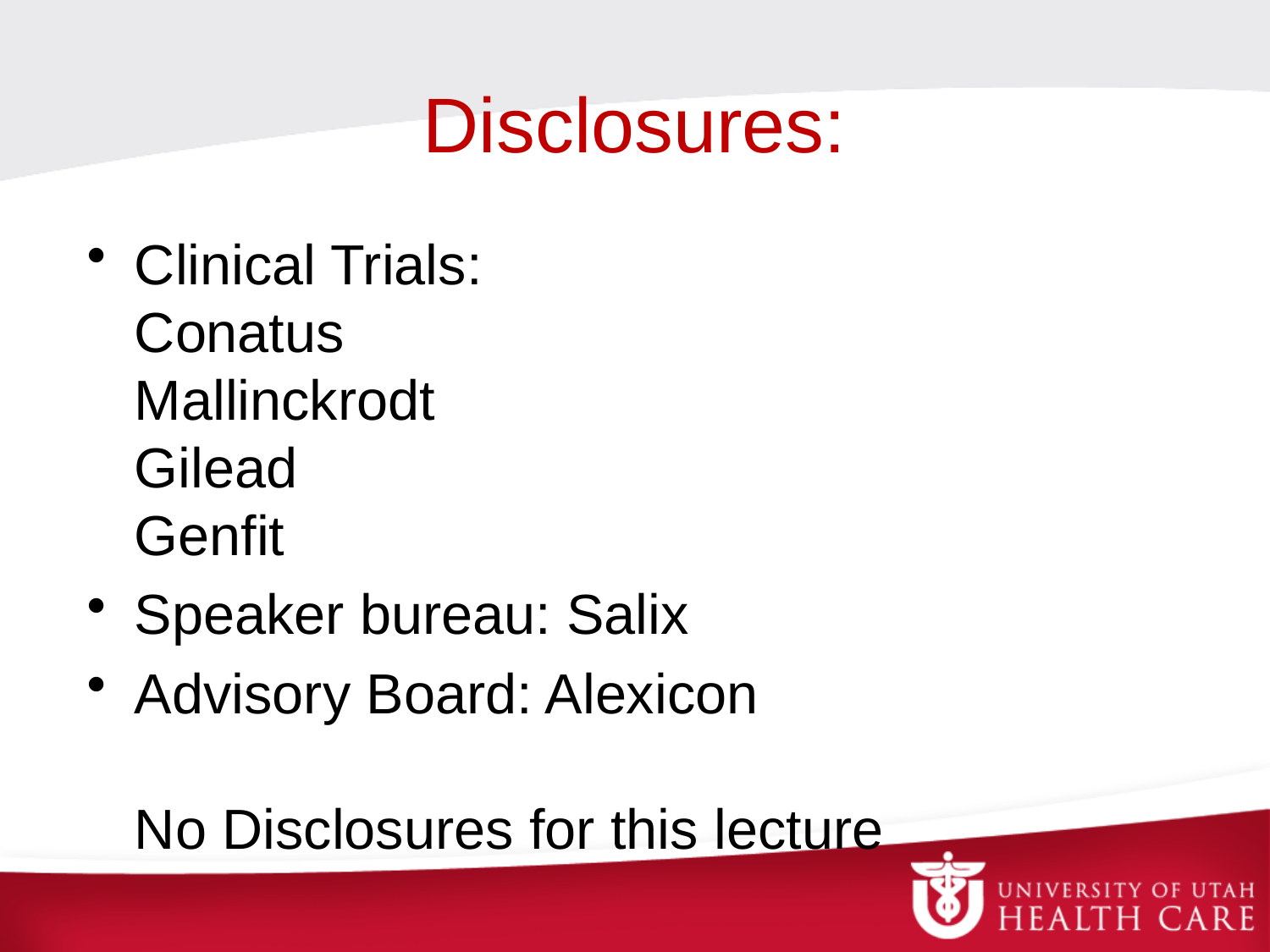

# Disclosures:
Clinical Trials:
Conatus
Mallinckrodt
Gilead
Genfit
Speaker bureau: Salix
Advisory Board: Alexicon
No Disclosures for this lecture